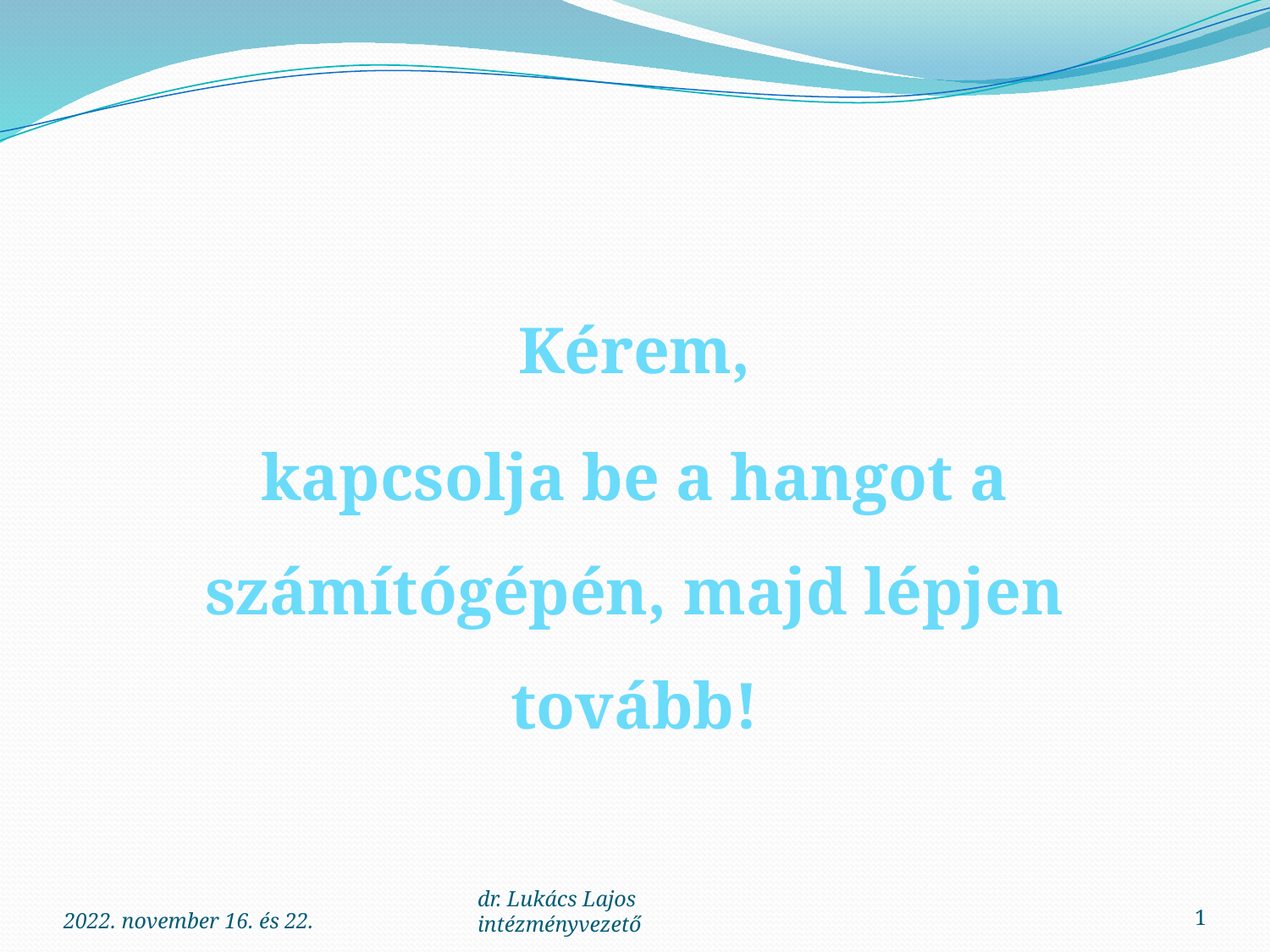

#
Kérem,
kapcsolja be a hangot a számítógépén, majd lépjen tovább!
2022. november 16. és 22.
1
dr. Lukács Lajos intézményvezető